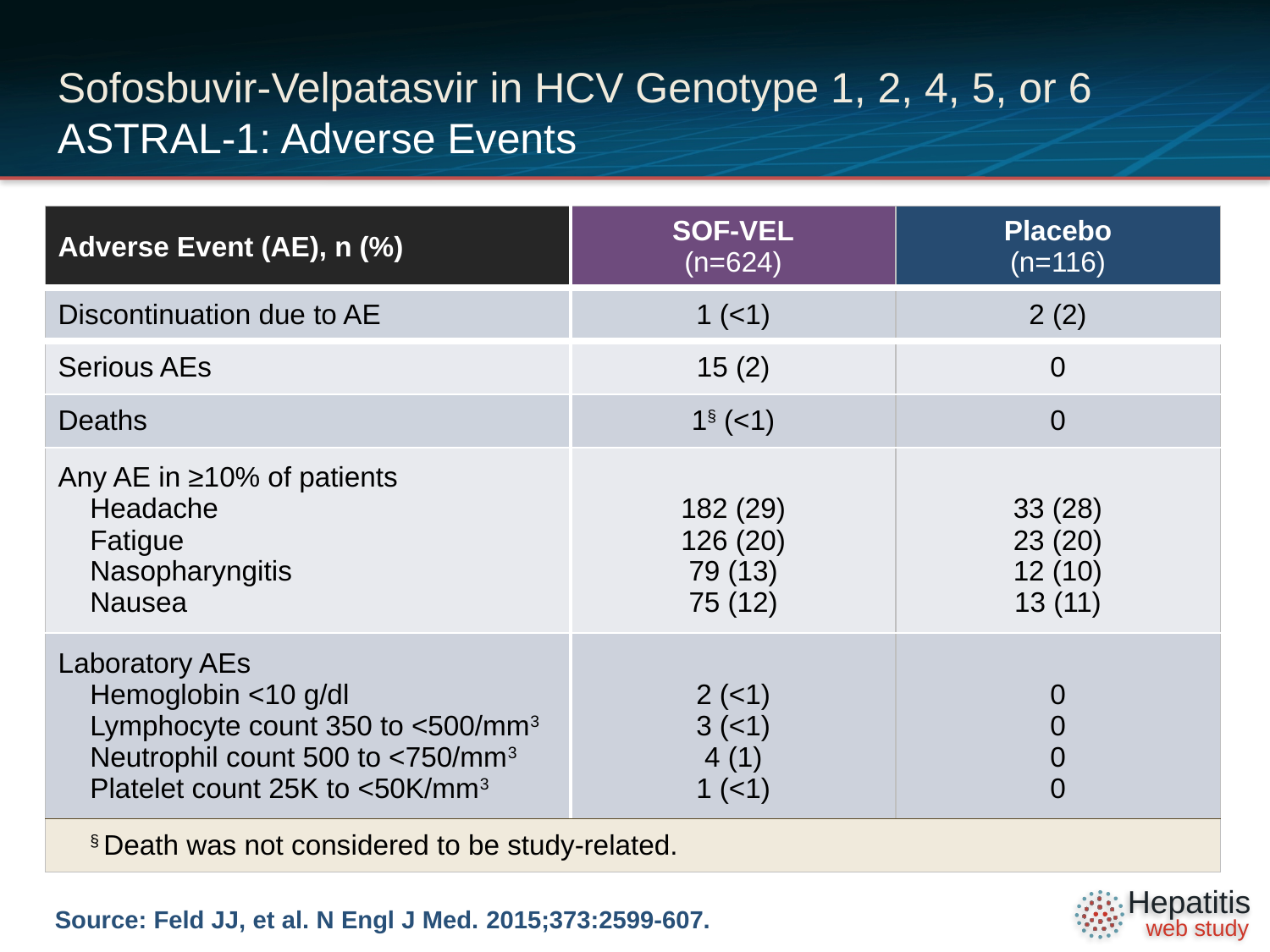

# Sofosbuvir-Velpatasvir in HCV Genotype 1, 2, 4, 5, or 6 ASTRAL-1: Adverse Events
| Adverse Event (AE), n (%) | SOF-VEL (n=624) | Placebo (n=116) |
| --- | --- | --- |
| Discontinuation due to AE | 1 (<1) | 2 (2) |
| Serious AEs | 15 (2) | 0 |
| Deaths | 1§ (<1) | 0 |
| Any AE in ≥10% of patients Headache Fatigue Nasopharyngitis Nausea | 182 (29) 126 (20) 79 (13) 75 (12) | 33 (28) 23 (20) 12 (10) 13 (11) |
| Laboratory AEs Hemoglobin <10 g/dl Lymphocyte count 350 to <500/mm3 Neutrophil count 500 to <750/mm3 Platelet count 25K to <50K/mm3 | 2 (<1) 3 (<1) 4 (1) 1 (<1) | 0 0 0 0 |
| § Death was not considered to be study-related. |  |  |
Source: Feld JJ, et al. N Engl J Med. 2015;373:2599-607.